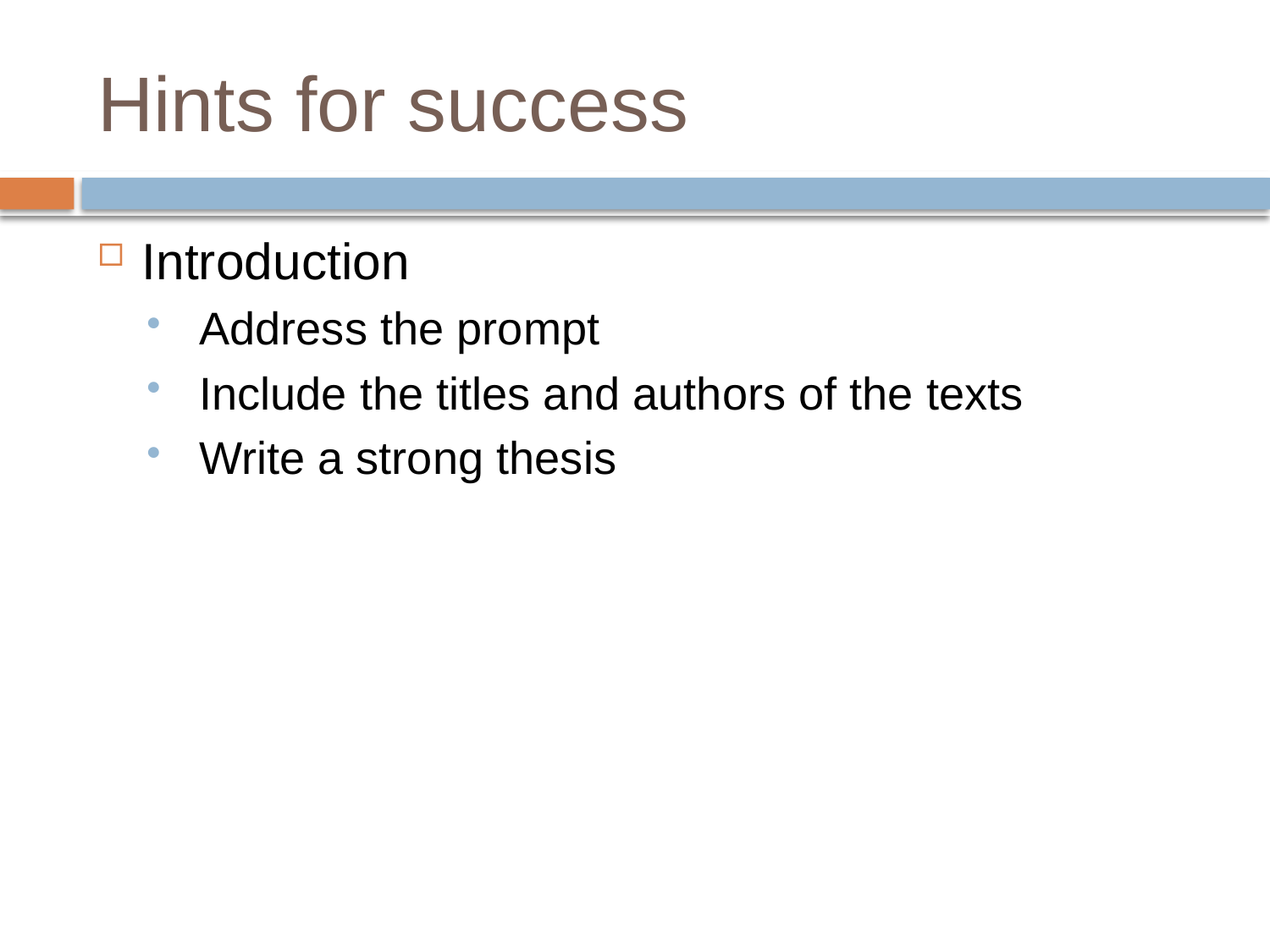

# Hints for success
Introduction
 Address the prompt
 Include the titles and authors of the texts
 Write a strong thesis